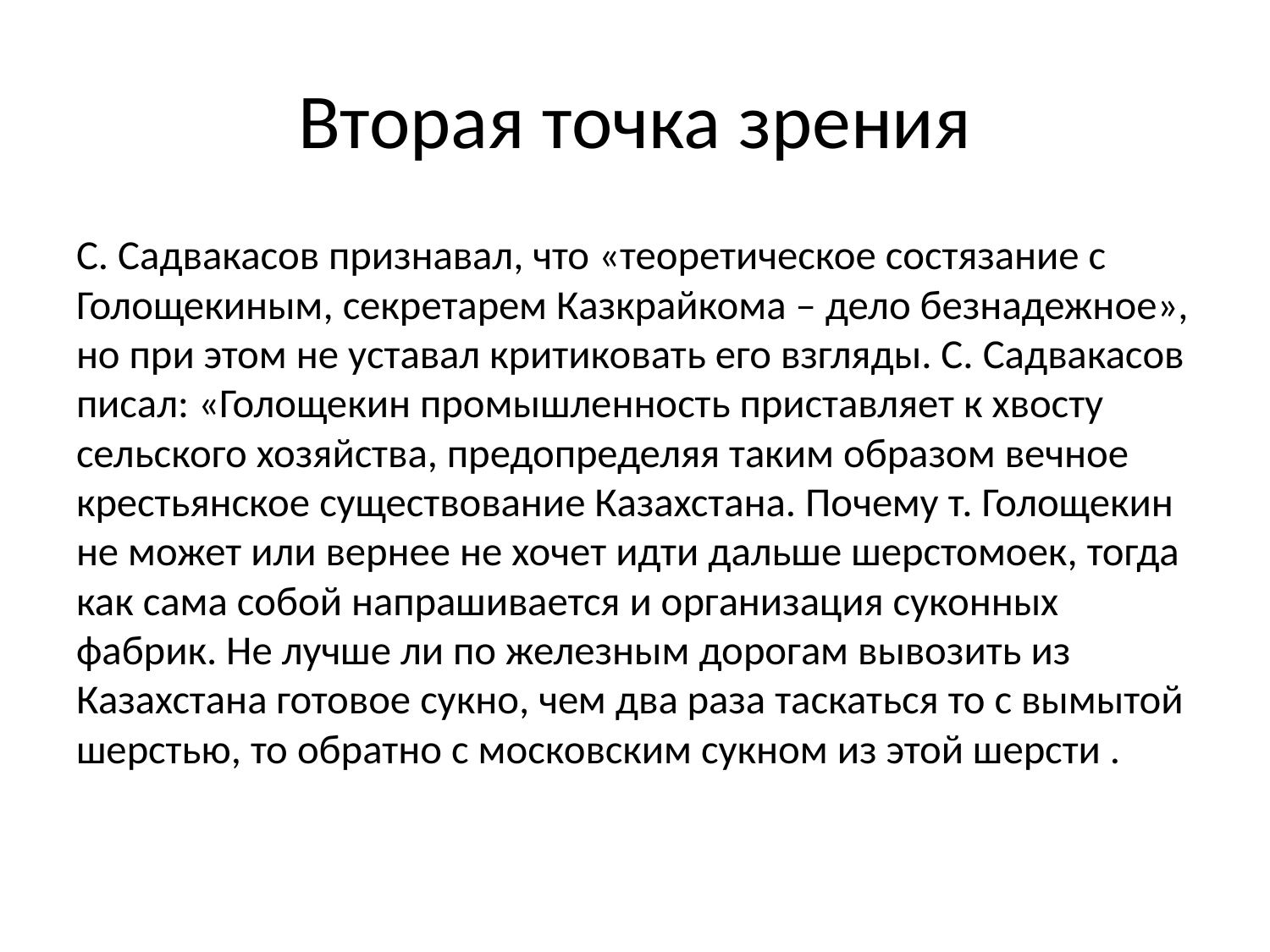

# Вторая точка зрения
С. Садвакасов признавал, что «теоретическое состязание с Голощекиным, секретарем Казкрайкома – дело безнадежное», но при этом не уставал критиковать его взгляды. С. Садвакасов писал: «Голощекин промышленность приставляет к хвосту сельского хозяйства, предопределяя таким образом вечное крестьянское существование Казахстана. Почему т. Голощекин не может или вернее не хочет идти дальше шерстомоек, тогда как сама собой напрашивается и организация суконных фабрик. Не лучше ли по железным дорогам вывозить из Казахстана готовое сукно, чем два раза таскаться то с вымытой шерстью, то обратно с московским сукном из этой шерсти .